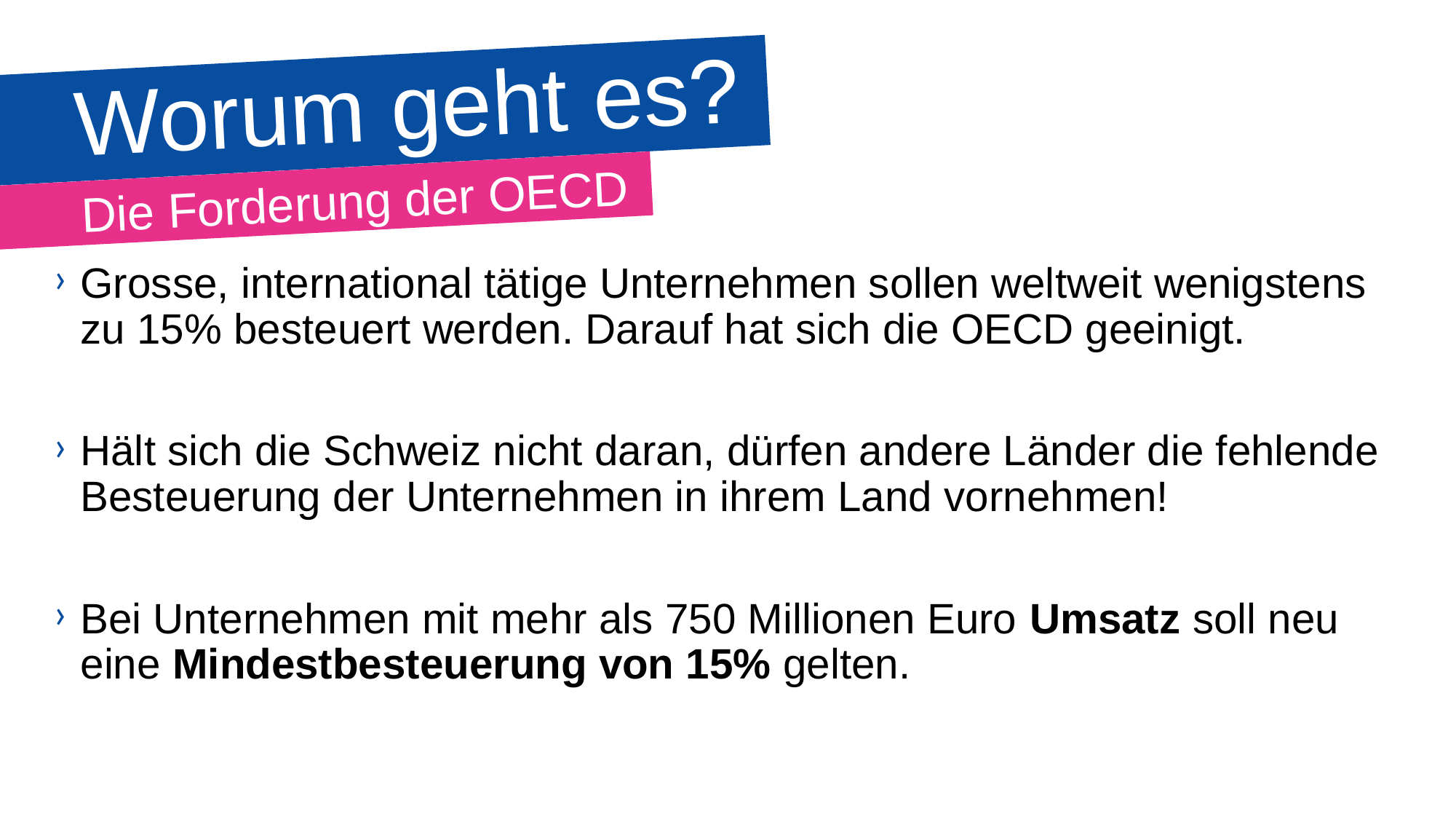

# Worum geht es?
Die Forderung der OECD
Grosse, international tätige Unternehmen sollen weltweit wenigstens zu 15% besteuert werden. Darauf hat sich die OECD geeinigt.

Hält sich die Schweiz nicht daran, dürfen andere Länder die fehlende Besteuerung der Unternehmen in ihrem Land vornehmen!

Bei Unternehmen mit mehr als 750 Millionen Euro Umsatz soll neu eine Mindestbesteuerung von 15% gelten.